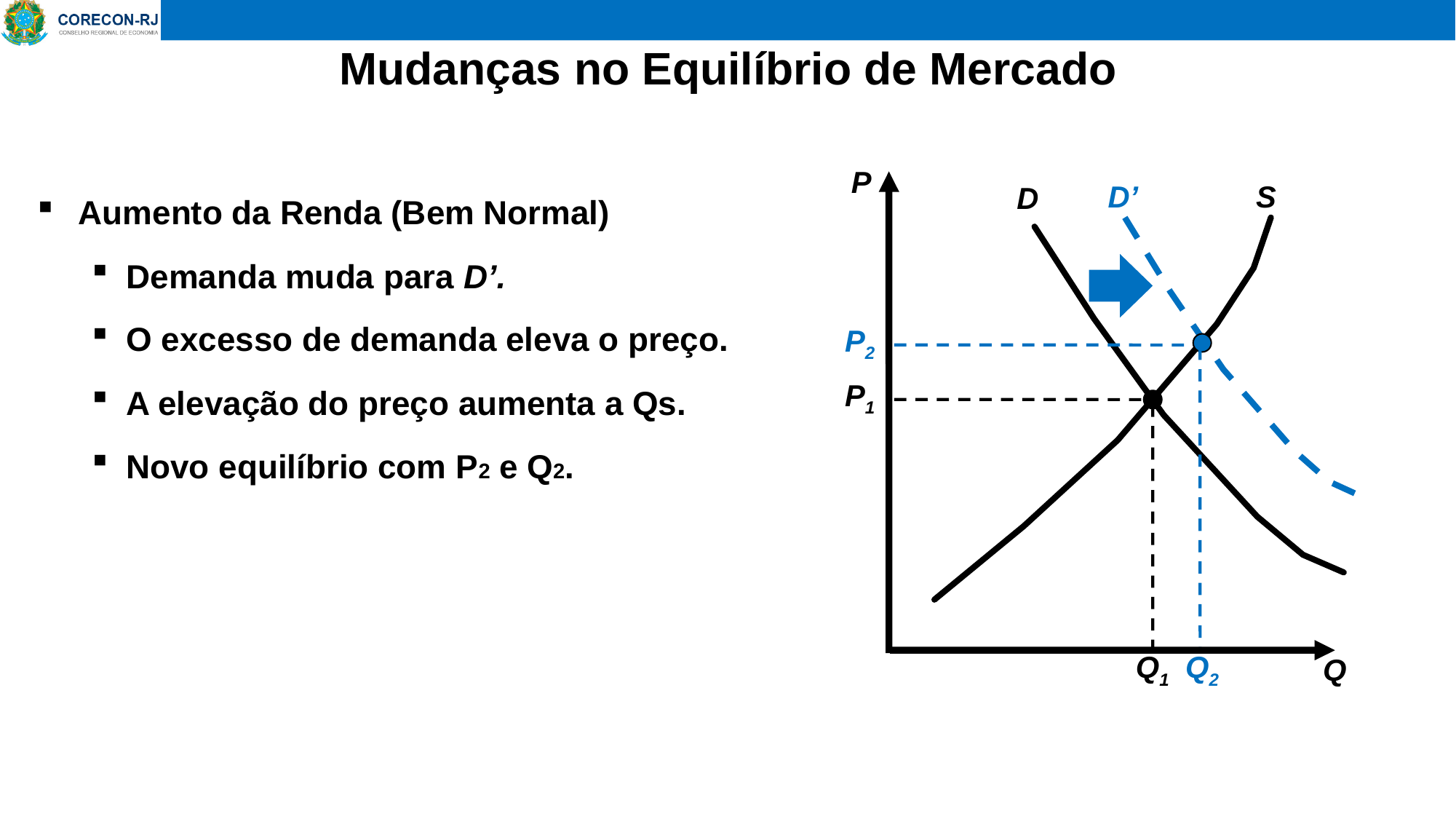

# Mudanças no Equilíbrio de Mercado
P

S

D’

D
Aumento da Renda (Bem Normal)
Demanda muda para D’.
O excesso de demanda eleva o preço.
A elevação do preço aumenta a Qs.
Novo equilíbrio com P2 e Q2.

P2

Q2
P1

Q1
Q